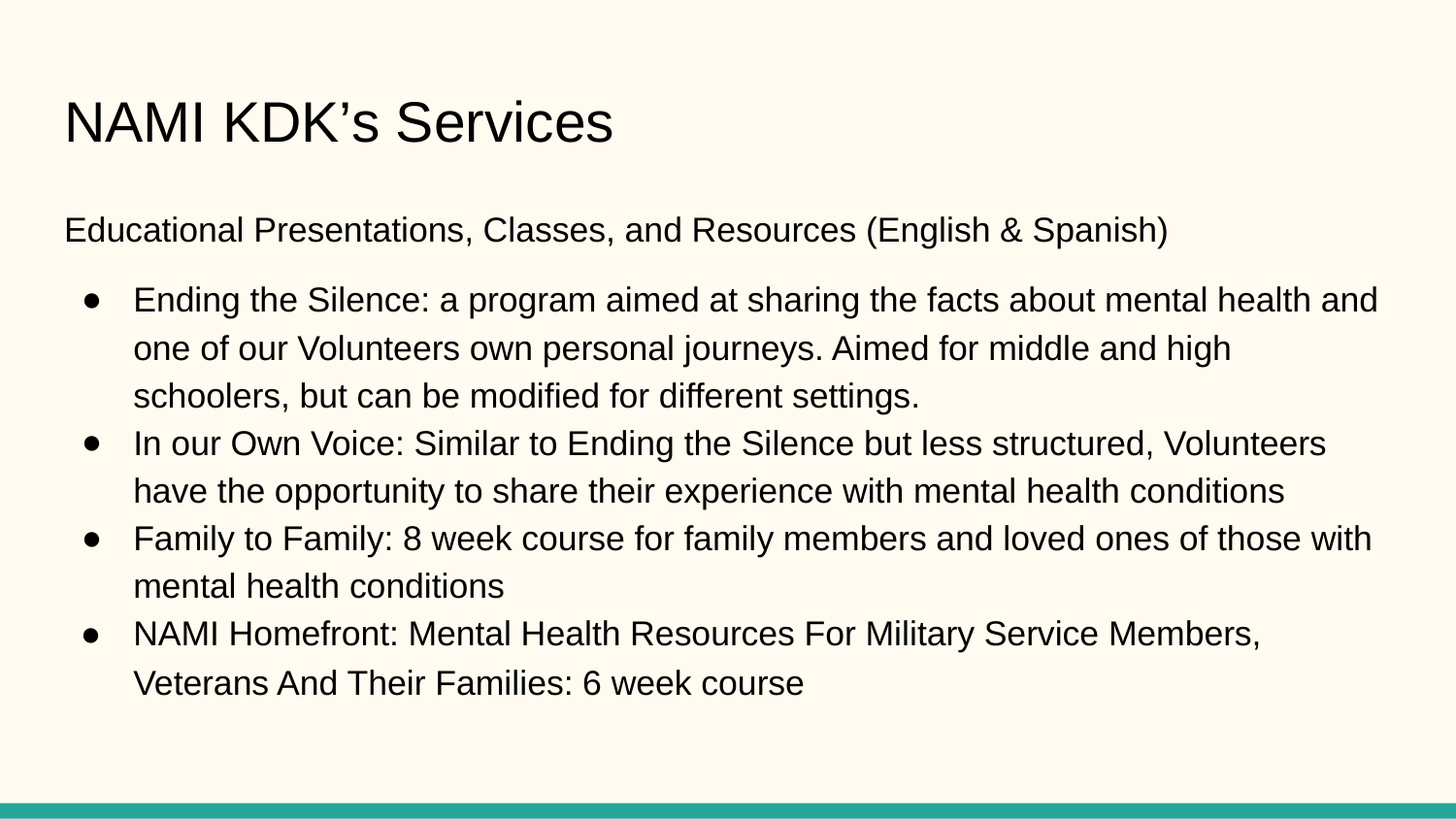

# NAMI KDK’s Services
Educational Presentations, Classes, and Resources (English & Spanish)
Ending the Silence: a program aimed at sharing the facts about mental health and one of our Volunteers own personal journeys. Aimed for middle and high schoolers, but can be modified for different settings.
In our Own Voice: Similar to Ending the Silence but less structured, Volunteers have the opportunity to share their experience with mental health conditions
Family to Family: 8 week course for family members and loved ones of those with mental health conditions
NAMI Homefront: Mental Health Resources For Military Service Members, Veterans And Their Families: 6 week course